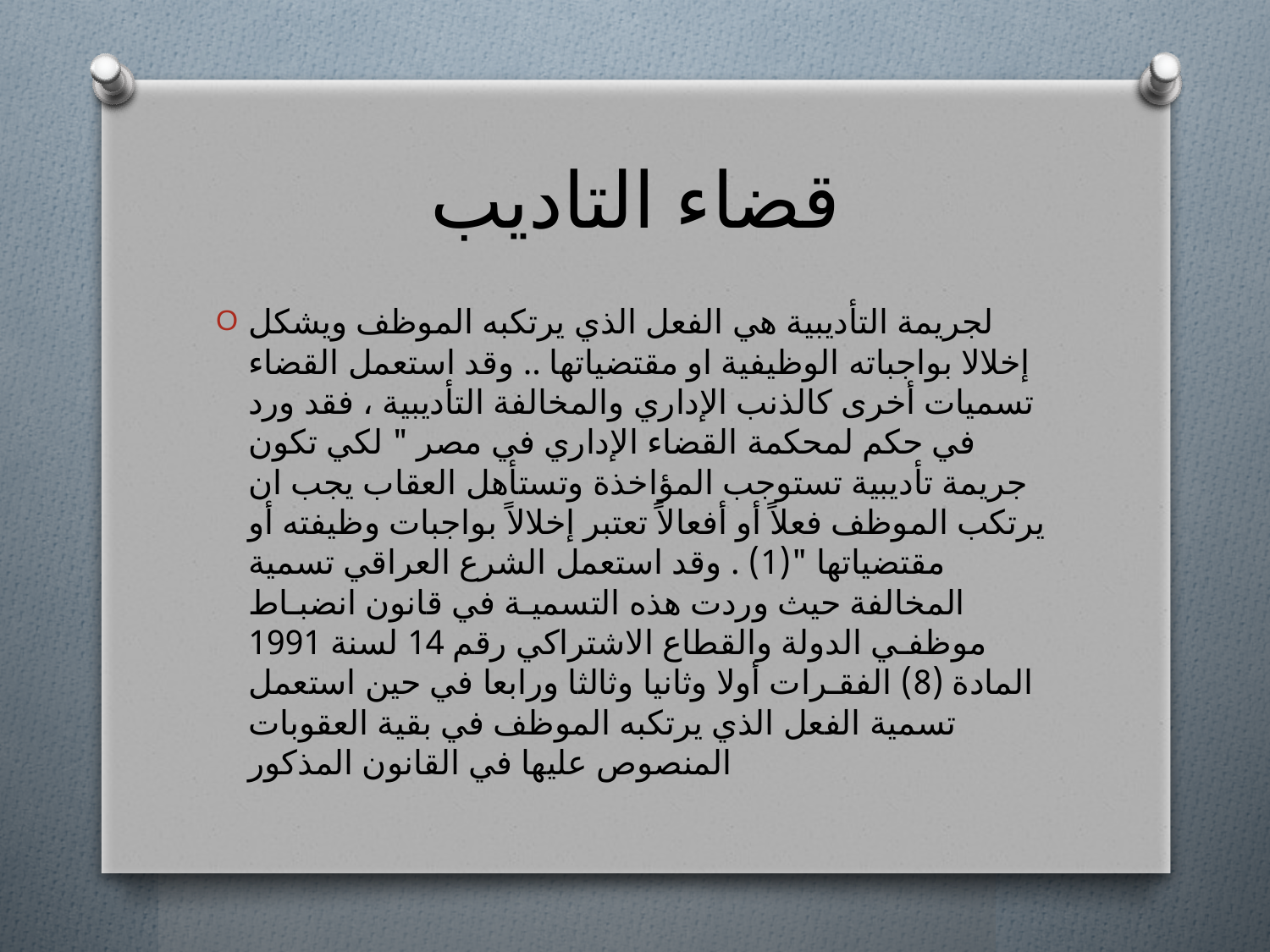

# قضاء التاديب
لجريمة التأديبية هي الفعل الذي يرتكبه الموظف ويشكل إخلالا بواجباته الوظيفية او مقتضياتها .. وقد استعمل القضاء تسميات أخرى كالذنب الإداري والمخالفة التأديبية ، فقد ورد في حكم لمحكمة القضاء الإداري في مصر " لكي تكون جريمة تأديبية تستوجب المؤاخذة وتستأهل العقاب يجب ان يرتكب الموظف فعلاً أو أفعالاً تعتبر إخلالاً بواجبات وظيفته أو مقتضياتها "(1) . وقد استعمل الشرع العراقي تسمية المخالفة حيث وردت هذه التسميـة في قانون انضبـاط موظفـي الدولة والقطاع الاشتراكي رقم 14 لسنة 1991 المادة (8) الفقـرات أولا وثانيا وثالثا ورابعا في حين استعمل تسمية الفعل الذي يرتكبه الموظف في بقية العقوبات المنصوص عليها في القانون المذكور